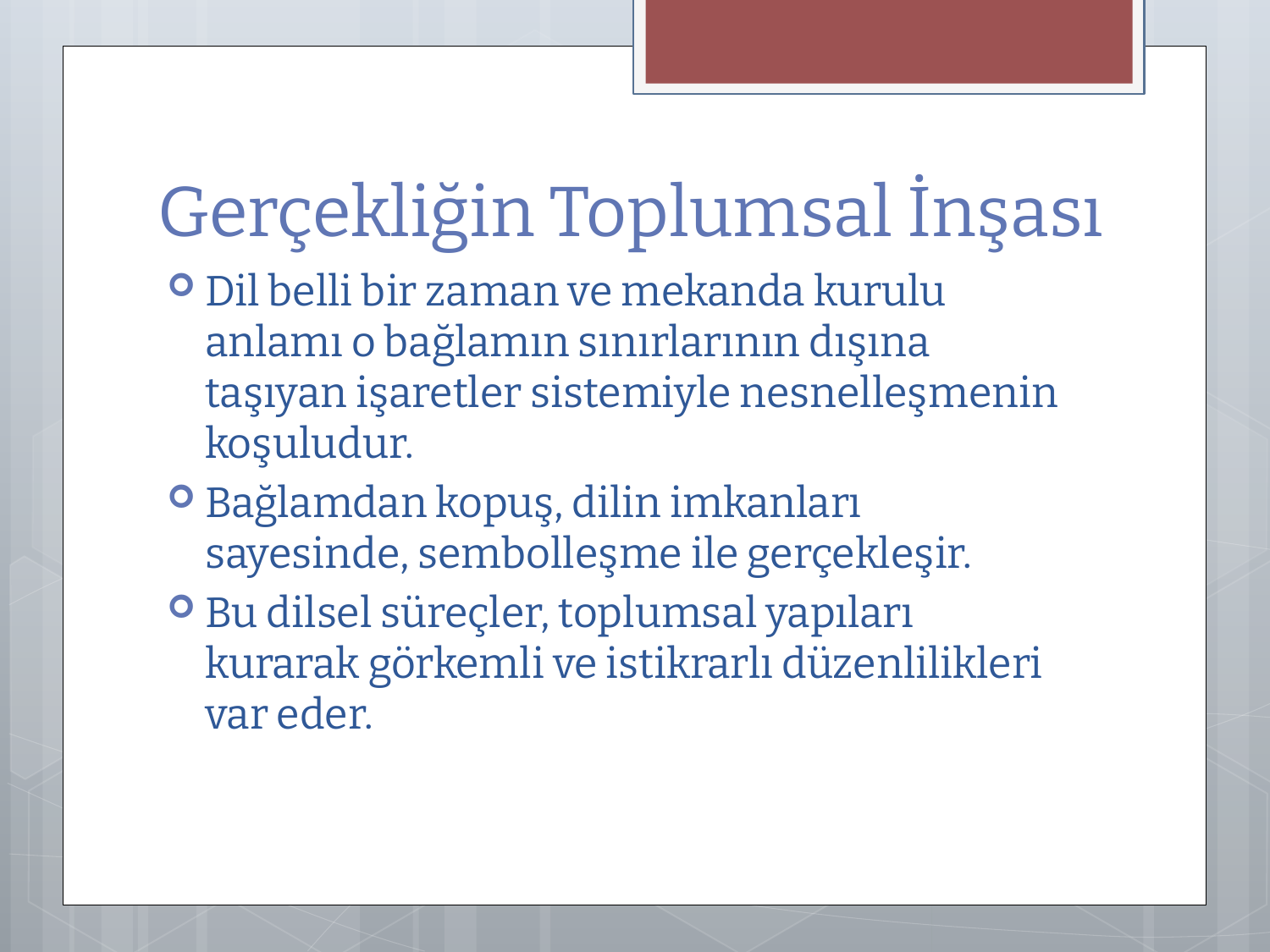

# Gerçekliğin Toplumsal İnşası
Dil belli bir zaman ve mekanda kurulu anlamı o bağlamın sınırlarının dışına taşıyan işaretler sistemiyle nesnelleşmenin koşuludur.
Bağlamdan kopuş, dilin imkanları sayesinde, sembolleşme ile gerçekleşir.
Bu dilsel süreçler, toplumsal yapıları kurarak görkemli ve istikrarlı düzenlilikleri var eder.